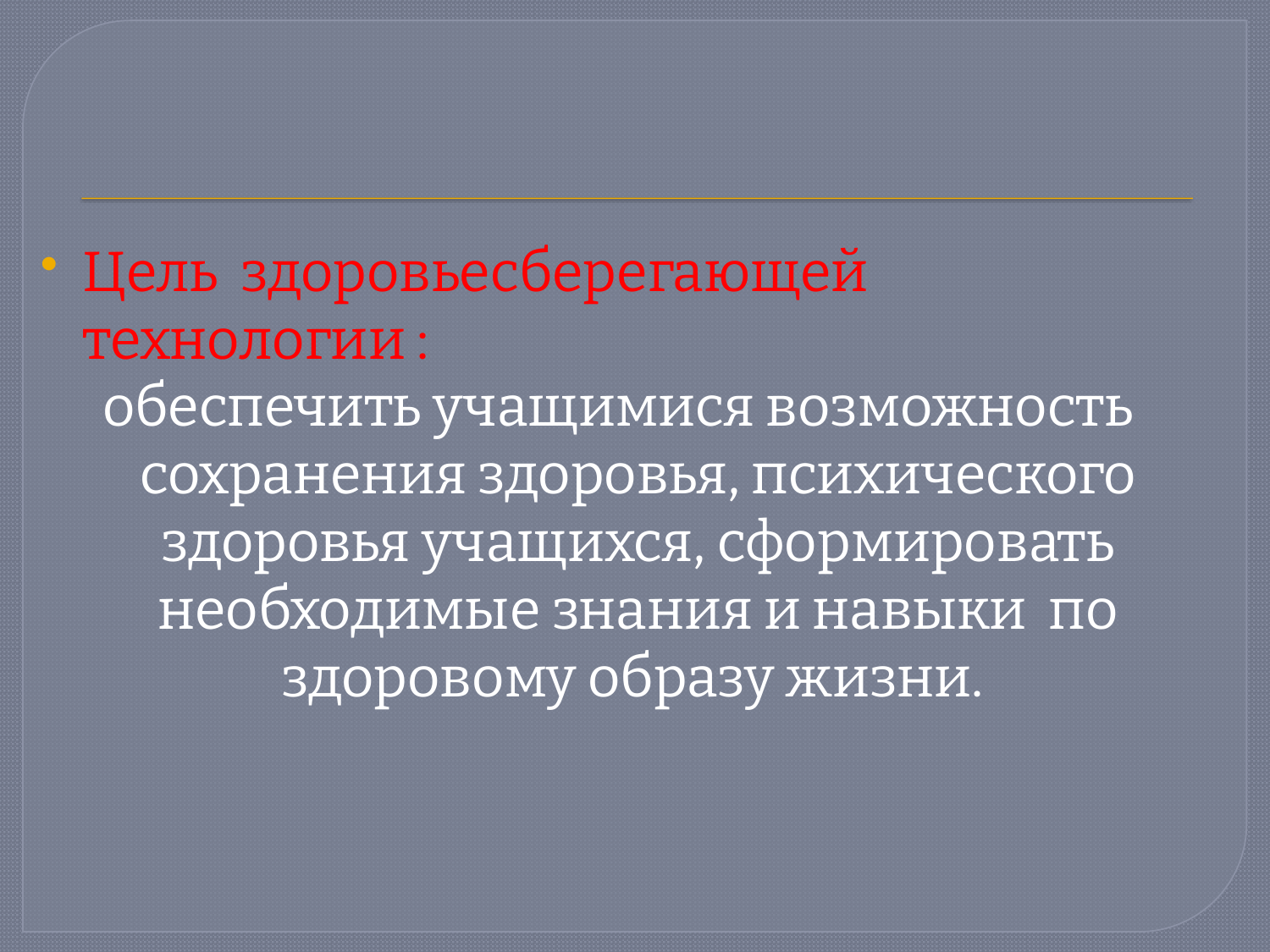

Цель  здоровьесберегающей  технологии :
обеспечить учащимися возможность сохранения здоровья, психического здоровья учащихся, сформировать необходимые знания и навыки  по здоровому образу жизни.